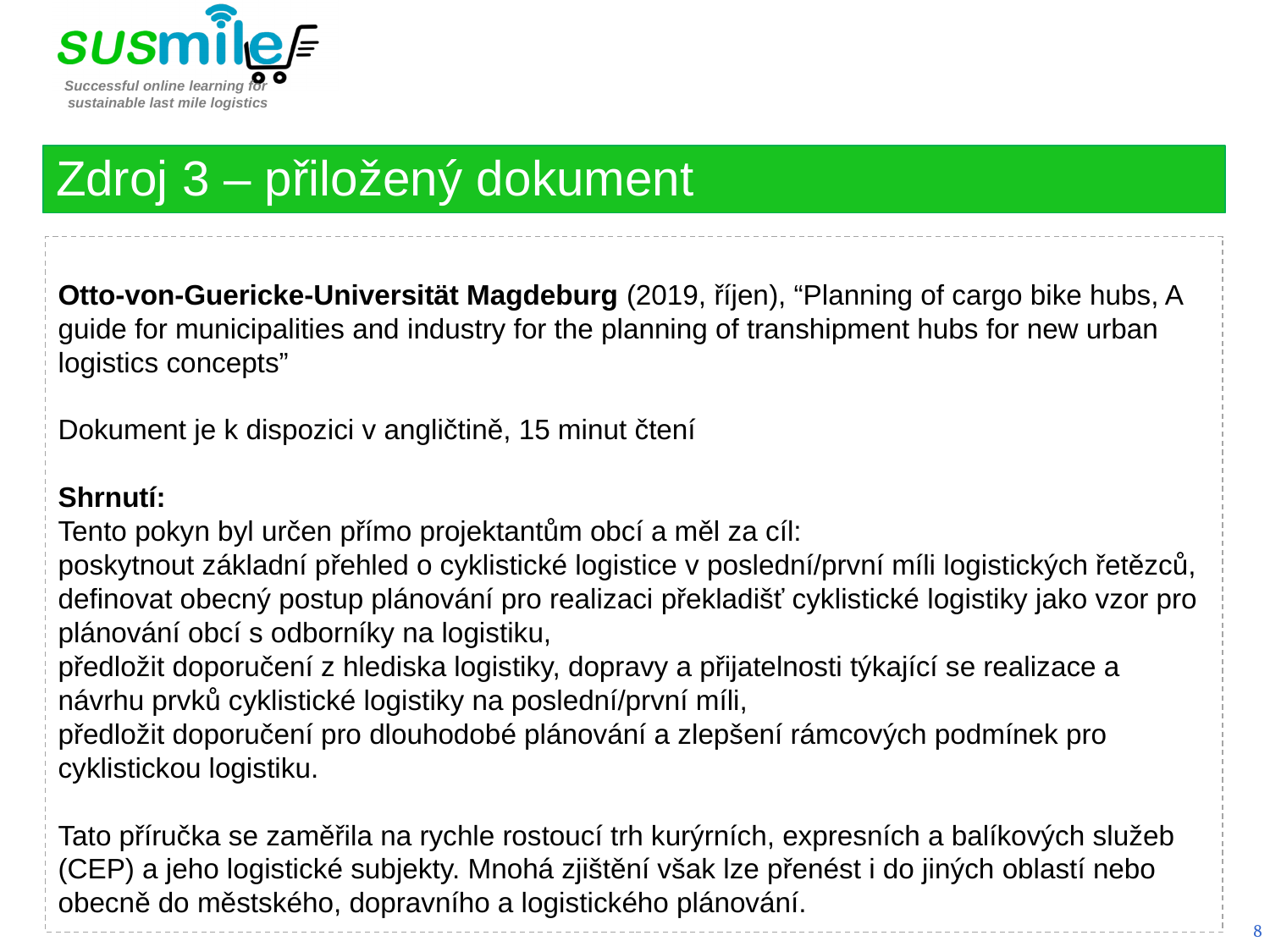

Zdroj 3 – přiložený dokument

Otto-von-Guericke-Universität Magdeburg (2019, říjen), “Planning of cargo bike hubs, A guide for municipalities and industry for the planning of transhipment hubs for new urban logistics concepts”

Dokument je k dispozici v angličtině, 15 minut čtení

Shrnutí:
Tento pokyn byl určen přímo projektantům obcí a měl za cíl:
poskytnout základní přehled o cyklistické logistice v poslední/první míli logistických řetězců,
definovat obecný postup plánování pro realizaci překladišť cyklistické logistiky jako vzor pro plánování obcí s odborníky na logistiku,
předložit doporučení z hlediska logistiky, dopravy a přijatelnosti týkající se realizace a návrhu prvků cyklistické logistiky na poslední/první míli,
předložit doporučení pro dlouhodobé plánování a zlepšení rámcových podmínek pro cyklistickou logistiku.

Tato příručka se zaměřila na rychle rostoucí trh kurýrních, expresních a balíkových služeb (CEP) a jeho logistické subjekty. Mnohá zjištění však lze přenést i do jiných oblastí nebo obecně do městského, dopravního a logistického plánování.
8